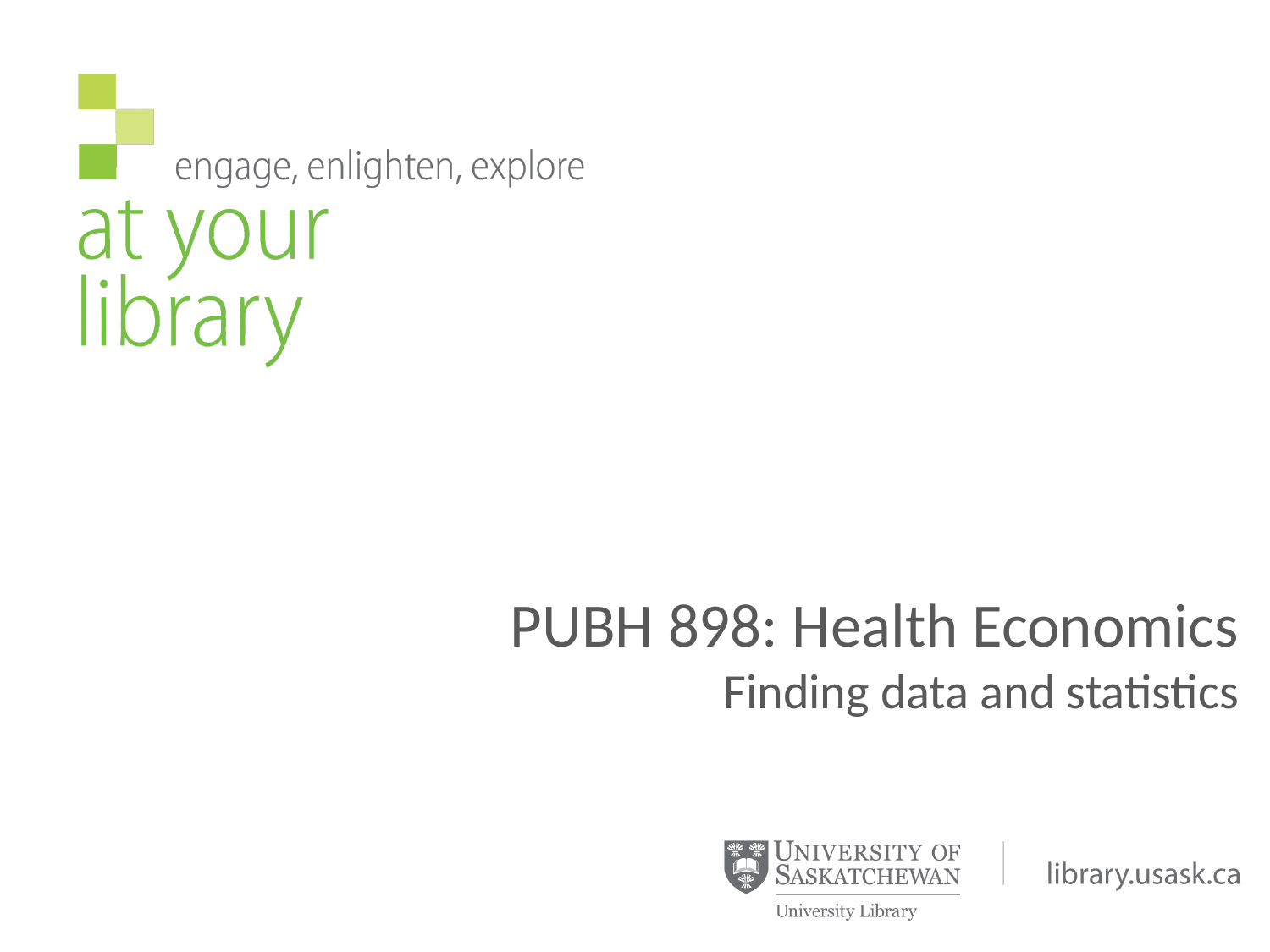

# PUBH 898: Health Economics Finding data and statistics